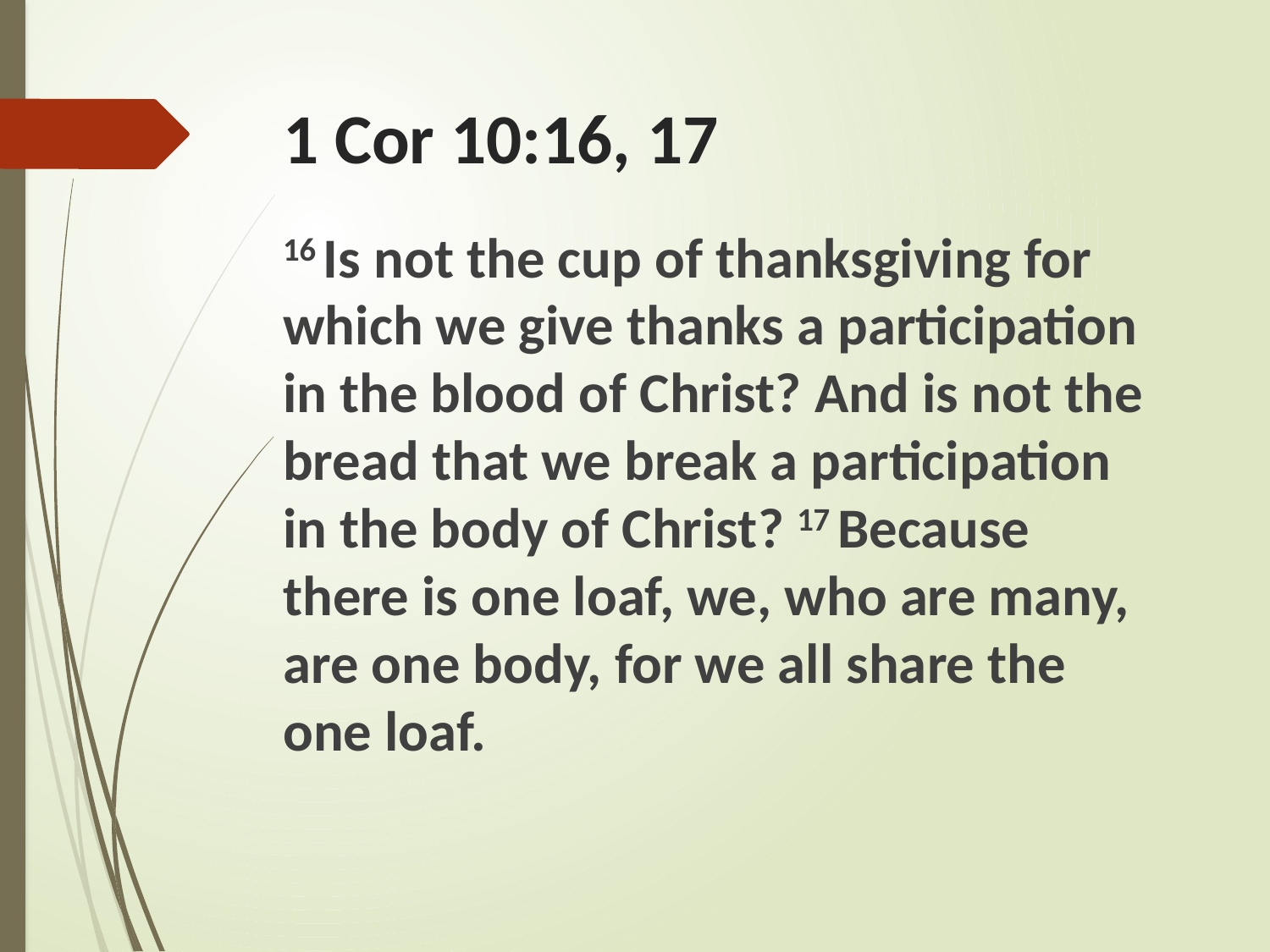

# 1 Cor 10:16, 17
16 Is not the cup of thanksgiving for which we give thanks a participation in the blood of Christ? And is not the bread that we break a participation in the body of Christ? 17 Because there is one loaf, we, who are many, are one body, for we all share the one loaf.